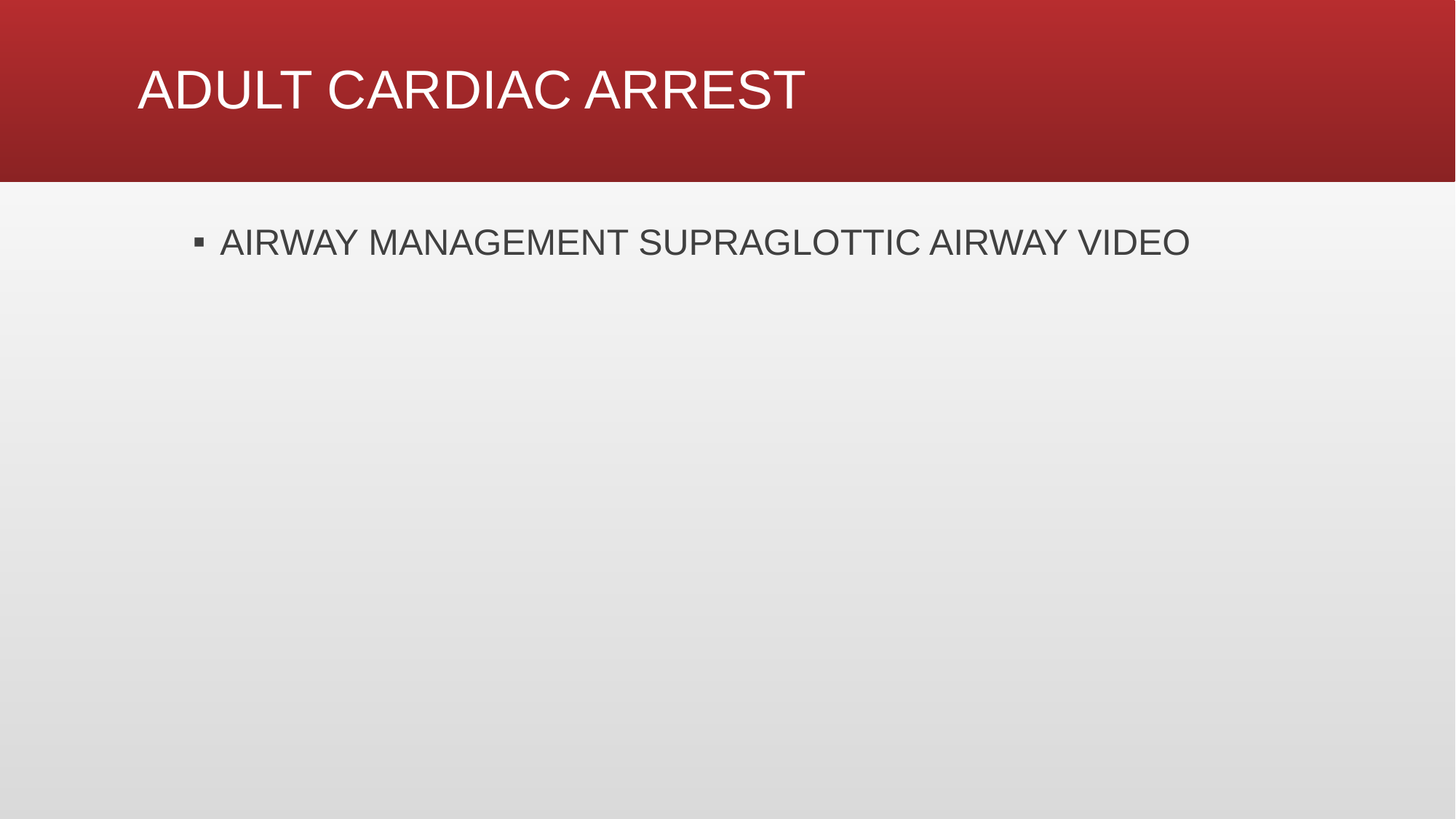

# ADULT CARDIAC ARREST
AIRWAY MANAGEMENT SUPRAGLOTTIC AIRWAY VIDEO